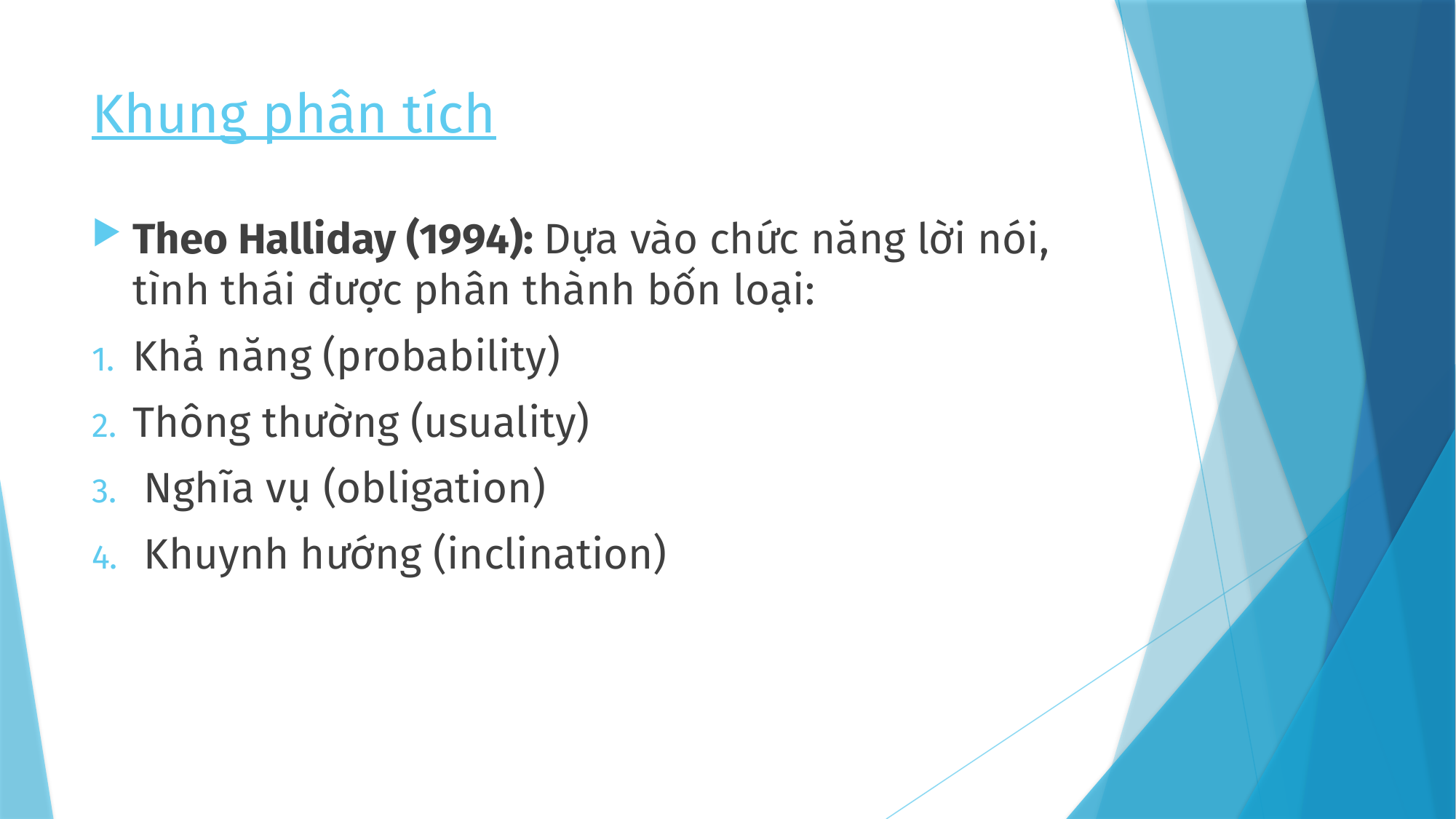

# Khung phân tích
Theo Halliday (1994): Dựa vào chức năng lời nói, tình thái được phân thành bốn loại:
Khả năng (probability)
Thông thường (usuality)
 Nghĩa vụ (obligation)
 Khuynh hướng (inclination)